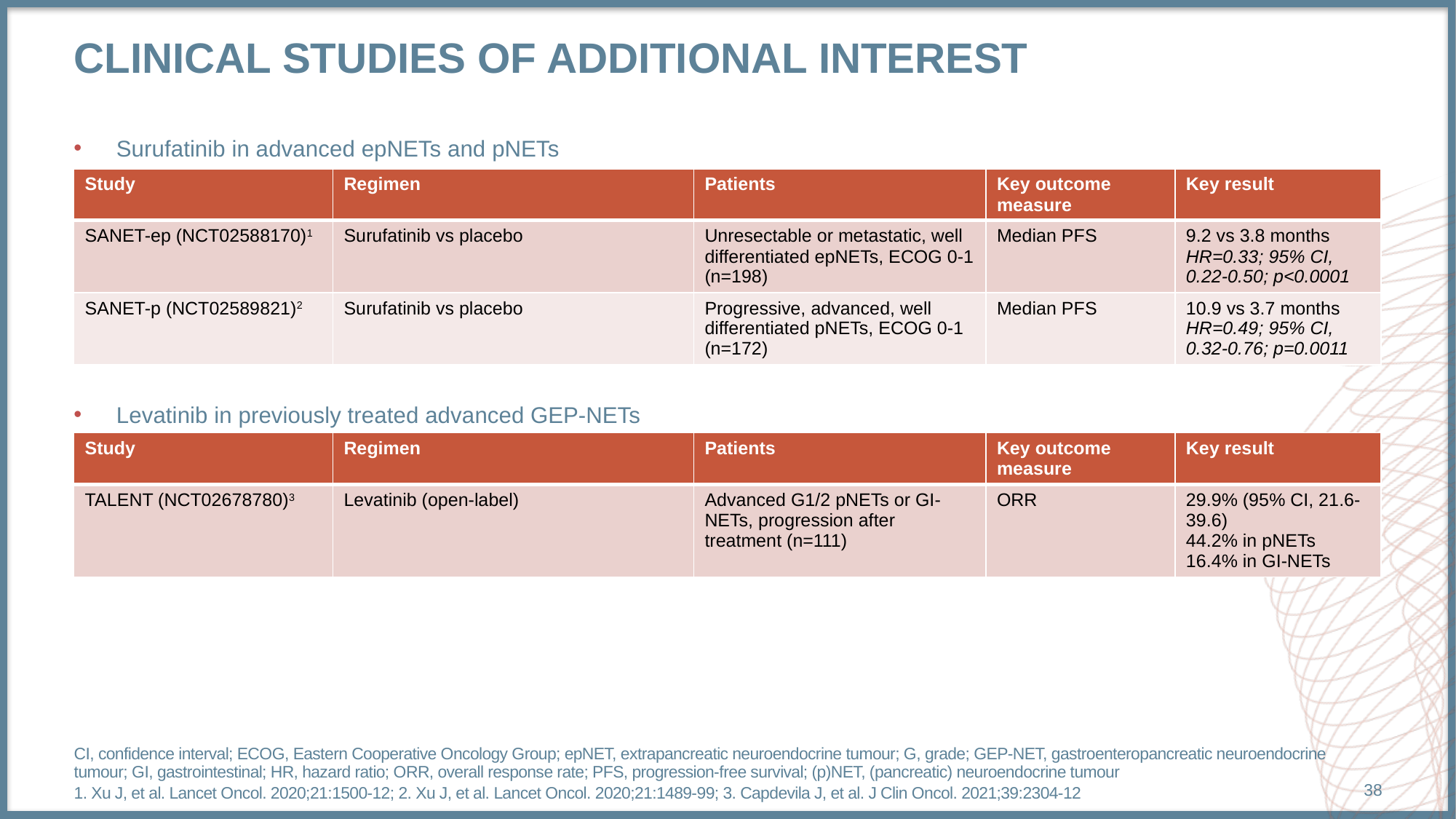

# clinical studies of additional interest
Surufatinib in advanced epNETs and pNETs
| Study | Regimen | Patients | Key outcome measure | Key result |
| --- | --- | --- | --- | --- |
| SANET-ep (NCT02588170)1 | Surufatinib vs placebo | Unresectable or metastatic, well differentiated epNETs, ECOG 0-1 (n=198) | Median PFS | 9.2 vs 3.8 months HR=0.33; 95% CI, 0.22-0.50; p<0.0001 |
| SANET-p (NCT02589821)2 | Surufatinib vs placebo | Progressive, advanced, well differentiated pNETs, ECOG 0-1 (n=172) | Median PFS | 10.9 vs 3.7 months HR=0.49; 95% CI, 0.32-0.76; p=0.0011 |
Levatinib in previously treated advanced GEP-NETs
| Study | Regimen | Patients | Key outcome measure | Key result |
| --- | --- | --- | --- | --- |
| TALENT (NCT02678780)3 | Levatinib (open-label) | Advanced G1/2 pNETs or GI-NETs, progression after treatment (n=111) | ORR | 29.9% (95% CI, 21.6-39.6) 44.2% in pNETs 16.4% in GI-NETs |
CI, confidence interval; ECOG, Eastern Cooperative Oncology Group; epNET, extrapancreatic neuroendocrine tumour; G, grade; GEP-NET, gastroenteropancreatic neuroendocrine tumour; GI, gastrointestinal; HR, hazard ratio; ORR, overall response rate; PFS, progression-free survival; (p)NET, (pancreatic) neuroendocrine tumour
1. Xu J, et al. Lancet Oncol. 2020;21:1500-12; 2. Xu J, et al. Lancet Oncol. 2020;21:1489-99; 3. Capdevila J, et al. J Clin Oncol. 2021;39:2304-12
38